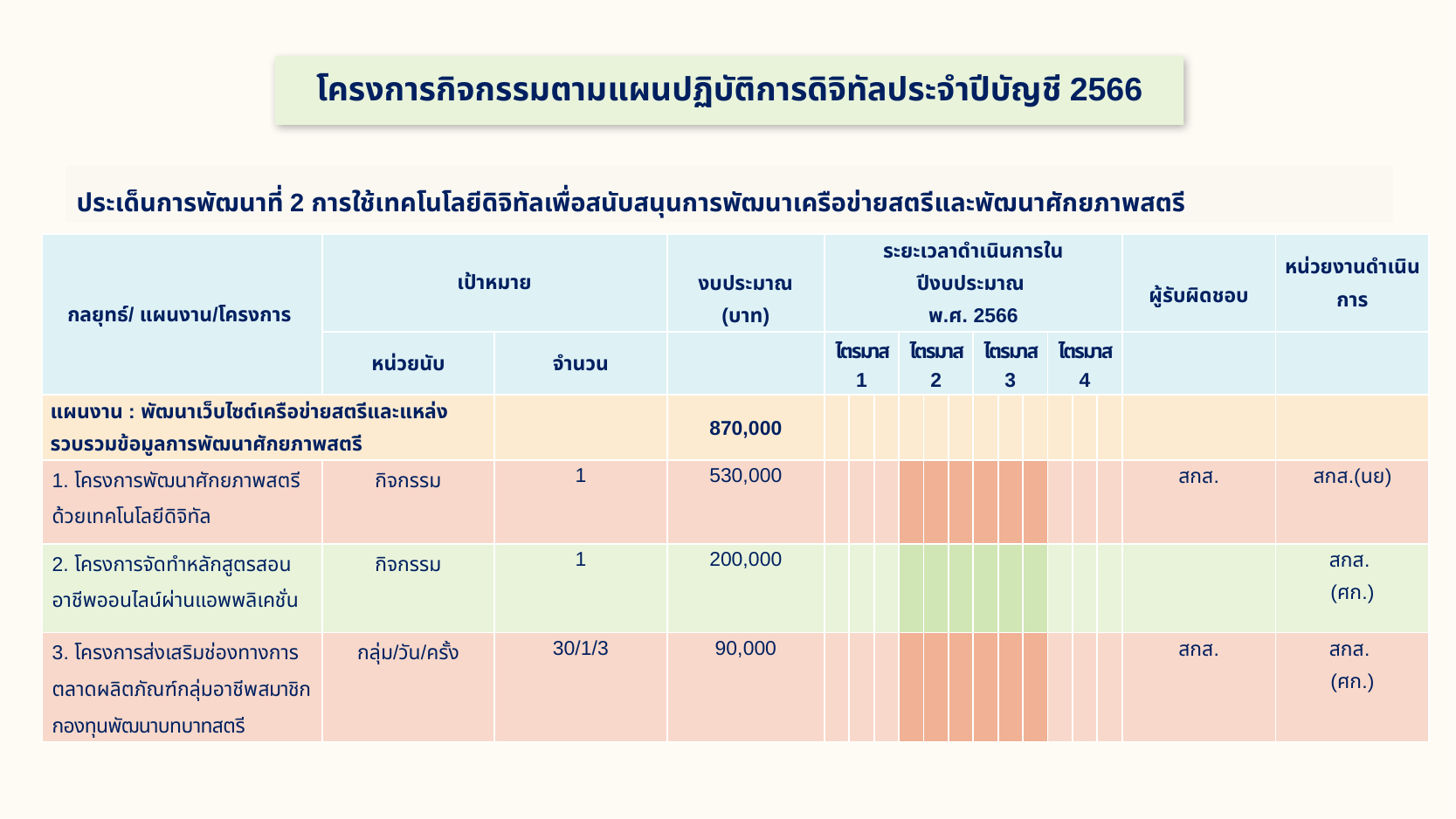

# โครงการกิจกรรมตามแผนปฏิบัติการดิจิทัลประจำปีบัญชี 2566
ประเด็นการพัฒนาที่ 2 การใช้เทคโนโลยีดิจิทัลเพื่อสนับสนุนการพัฒนาเครือข่ายสตรีและพัฒนาศักยภาพสตรี
| กลยุทธ์/ แผนงาน/โครงการ | เป้าหมาย |  | งบประมาณ (บาท) | ระยะเวลาดำเนินการในปีงบประมาณ พ.ศ. 2566 |  |  |  |  |  |  |  |  |  |  |  | ผู้รับผิดชอบ | หน่วยงานดำเนินการ |
| --- | --- | --- | --- | --- | --- | --- | --- | --- | --- | --- | --- | --- | --- | --- | --- | --- | --- |
|  | หน่วยนับ | จำนวน |  | ไตรมาส 1 |  |  | ไตรมาส 2 |  |  | ไตรมาส 3 |  |  | ไตรมาส 4 |  |  |  |  |
| แผนงาน : พัฒนาเว็บไซต์เครือข่ายสตรีและแหล่งรวบรวมข้อมูลการพัฒนาศักยภาพสตรี |  |  | 870,000 |  |  |  |  |  |  |  |  |  |  |  |  |  |  |
| 1. โครงการพัฒนาศักยภาพสตรีด้วยเทคโนโลยีดิจิทัล | กิจกรรม | 1 | 530,000 |  |  |  |  |  |  |  |  |  |  |  |  | สกส. | สกส.(นย) |
| 2. โครงการจัดทำหลักสูตรสอนอาชีพออนไลน์ผ่านแอพพลิเคชั่น | กิจกรรม | 1 | 200,000 |  |  |  |  |  |  |  |  |  |  |  |  |  | สกส. (ศก.) |
| 3. โครงการส่งเสริมช่องทางการตลาดผลิตภัณฑ์กลุ่มอาชีพสมาชิกกองทุนพัฒนาบทบาทสตรี | กลุ่ม/วัน/ครั้ง | 30/1/3 | 90,000 |  |  |  |  |  |  |  |  |  |  |  |  | สกส. | สกส. (ศก.) |

๒๙
๒๙